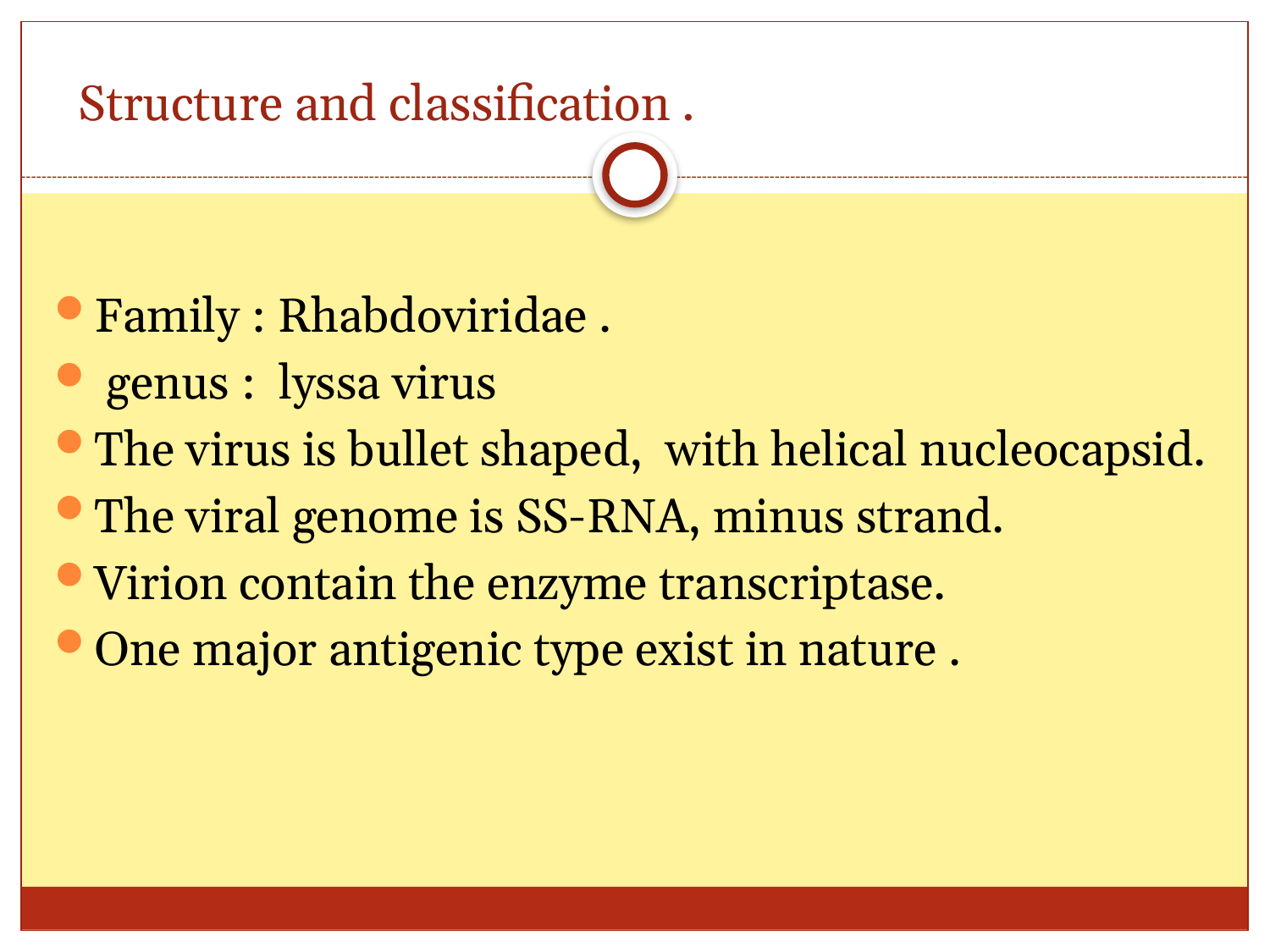

# Structure and classification .

Family : Rhabdoviridae .
 genus :  lyssa virus
The virus is bullet shaped,  with helical nucleocapsid.
The viral genome is SS-RNA, minus strand.
Virion contain the enzyme transcriptase.
One major antigenic type exist in nature .